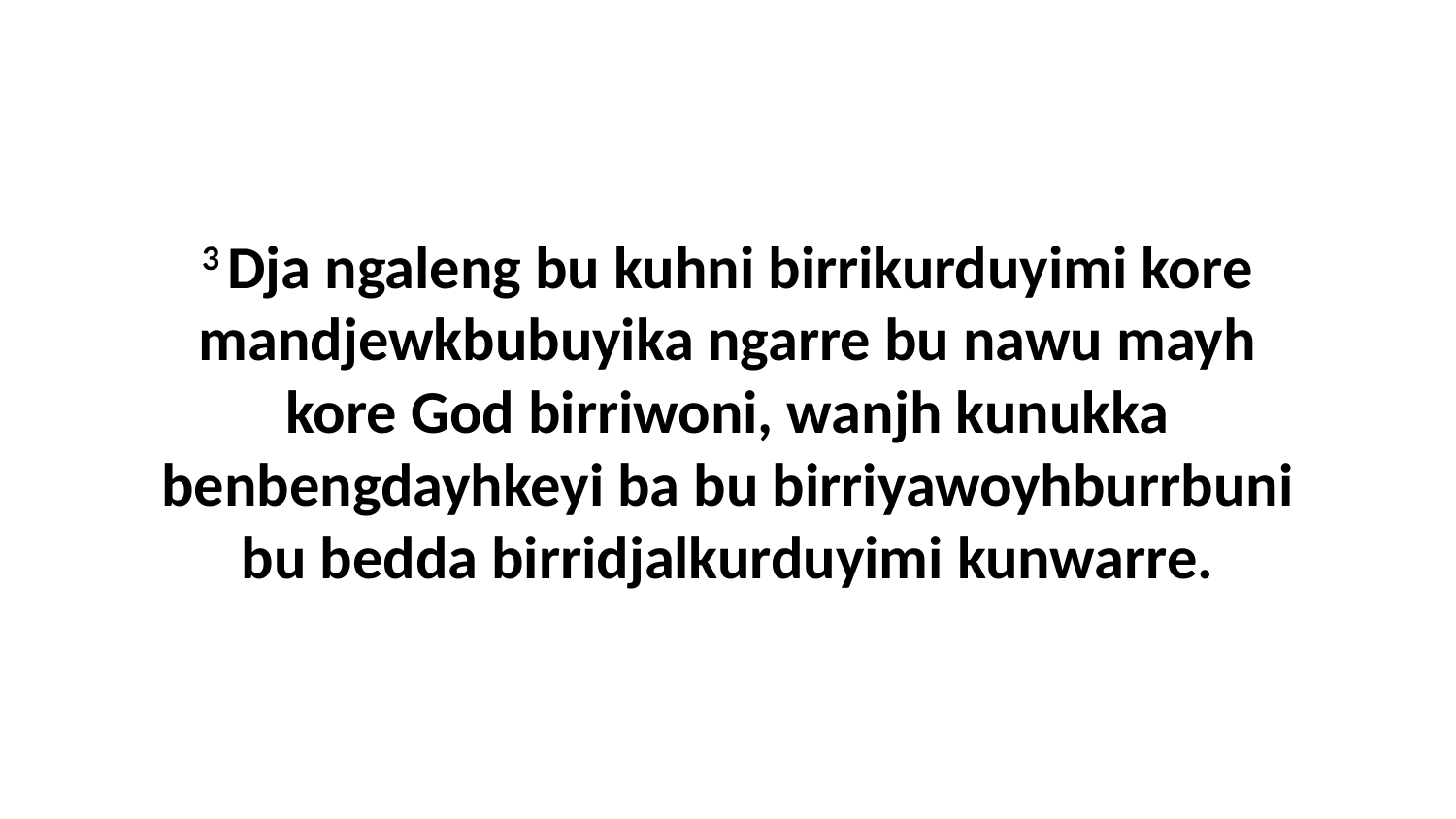

3 Dja ngaleng bu kuhni birrikurduyimi kore mandjewkbubuyika ngarre bu nawu mayh kore God birriwoni, wanjh kunukka benbengdayhkeyi ba bu birriyawoyhburrbuni bu bedda birridjalkurduyimi kunwarre.